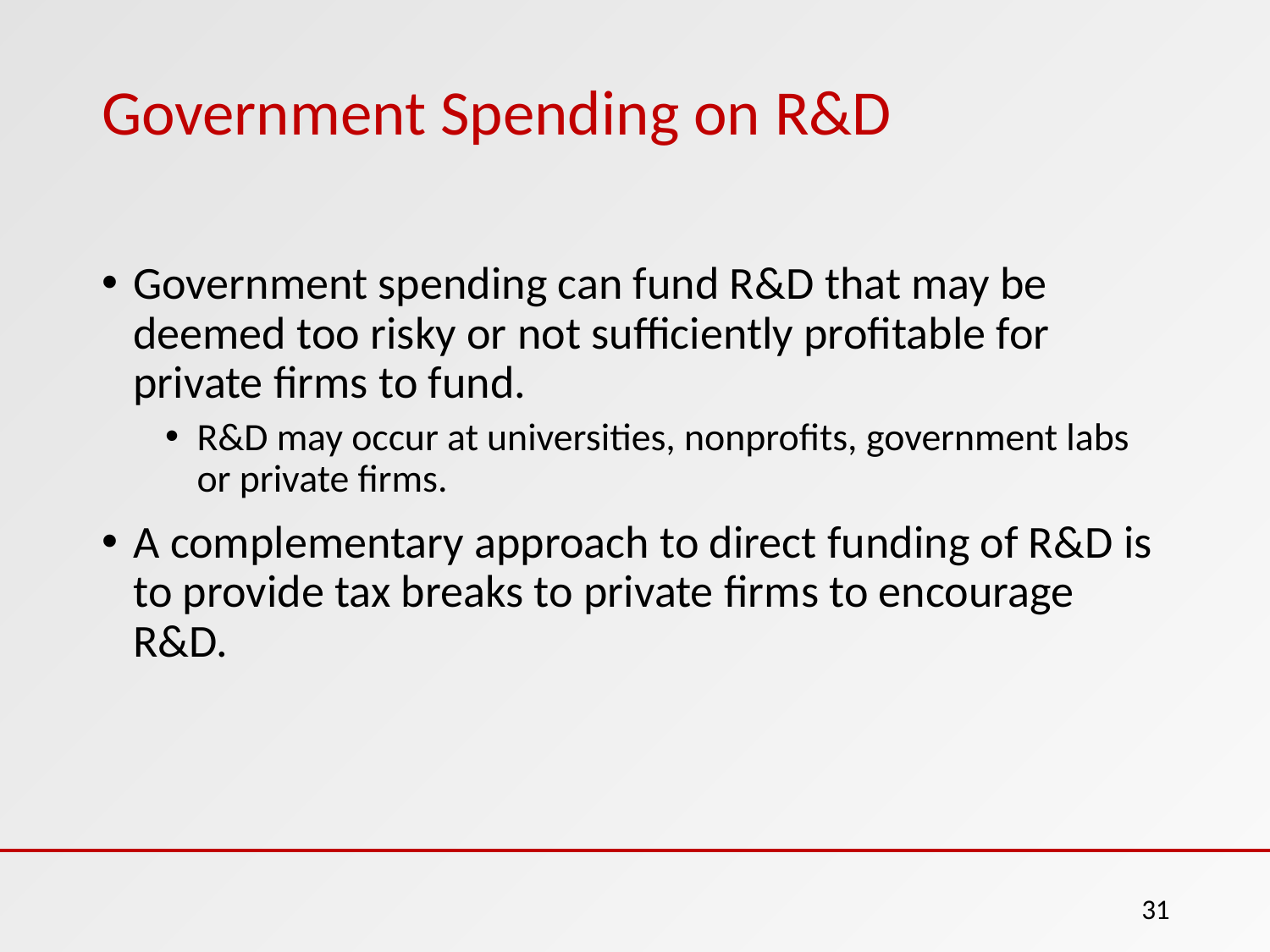

# Government Spending on R&D
Government spending can fund R&D that may be deemed too risky or not sufficiently profitable for private firms to fund.
R&D may occur at universities, nonprofits, government labs or private firms.
A complementary approach to direct funding of R&D is to provide tax breaks to private firms to encourage R&D.
31